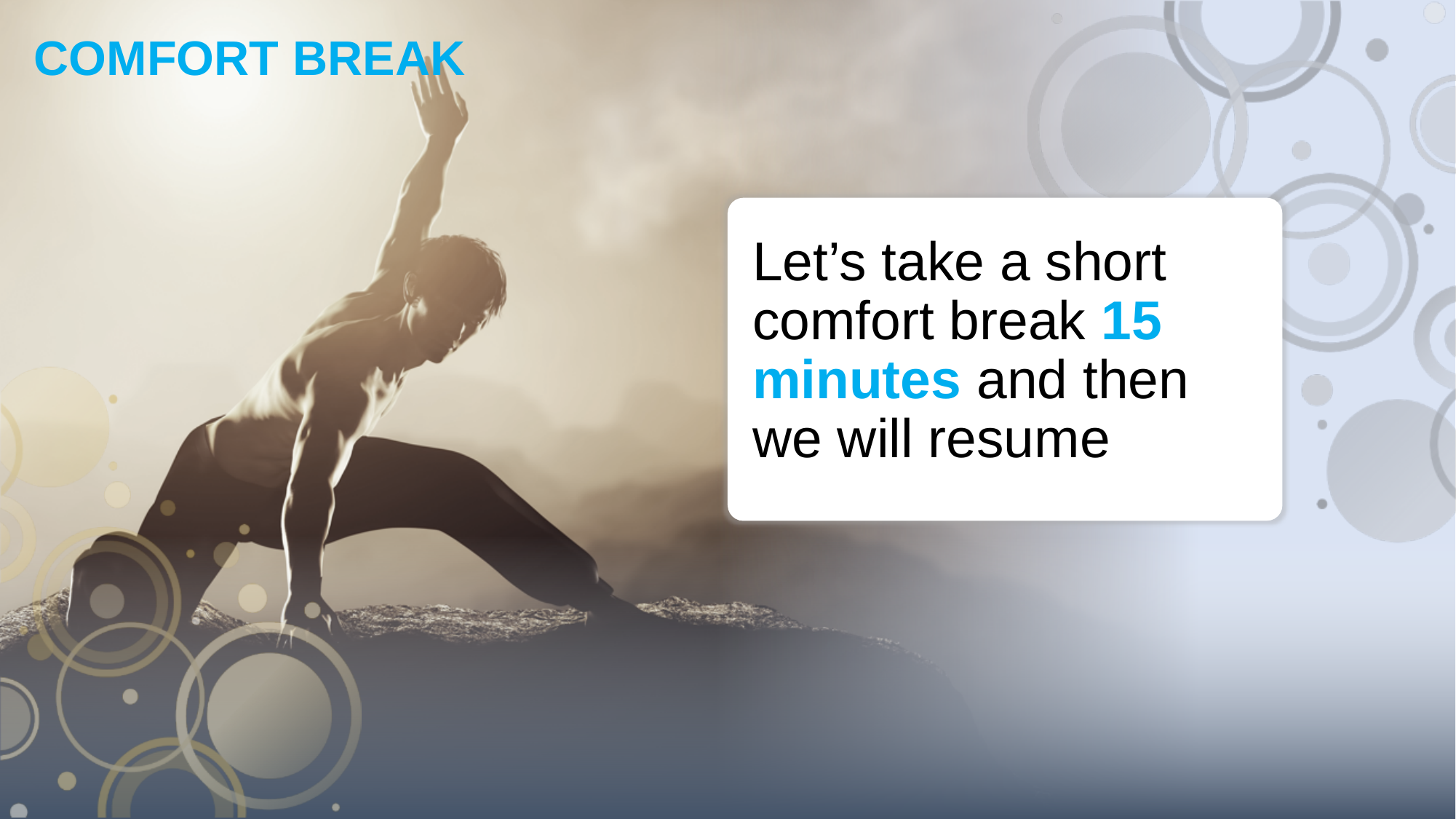

# COMFORT BREAK

Let’s take a short comfort break 15 minutes and then we will resume